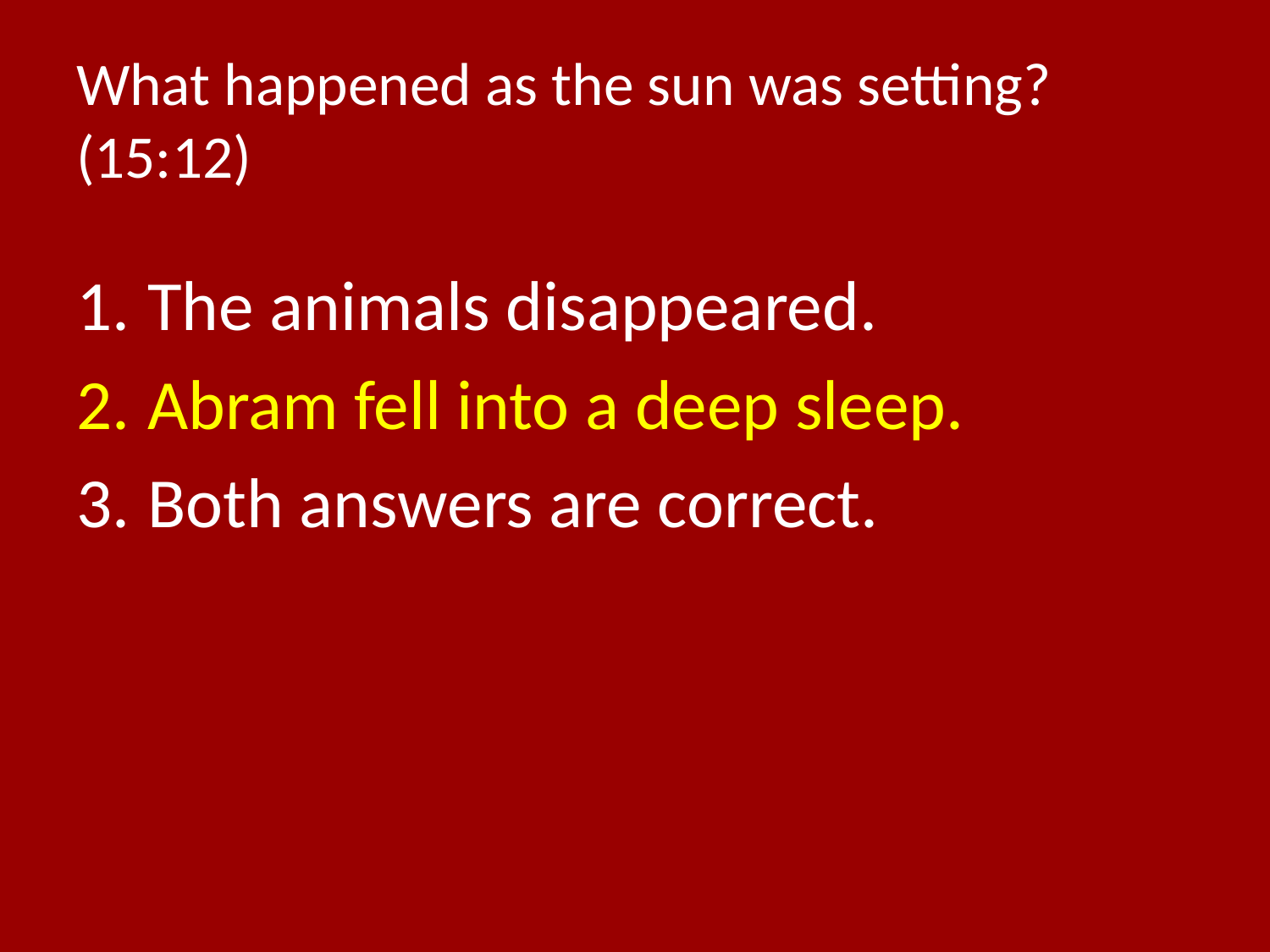

# What happened as the sun was setting?  (15:12)
The animals disappeared.
Abram fell into a deep sleep.
Both answers are correct.